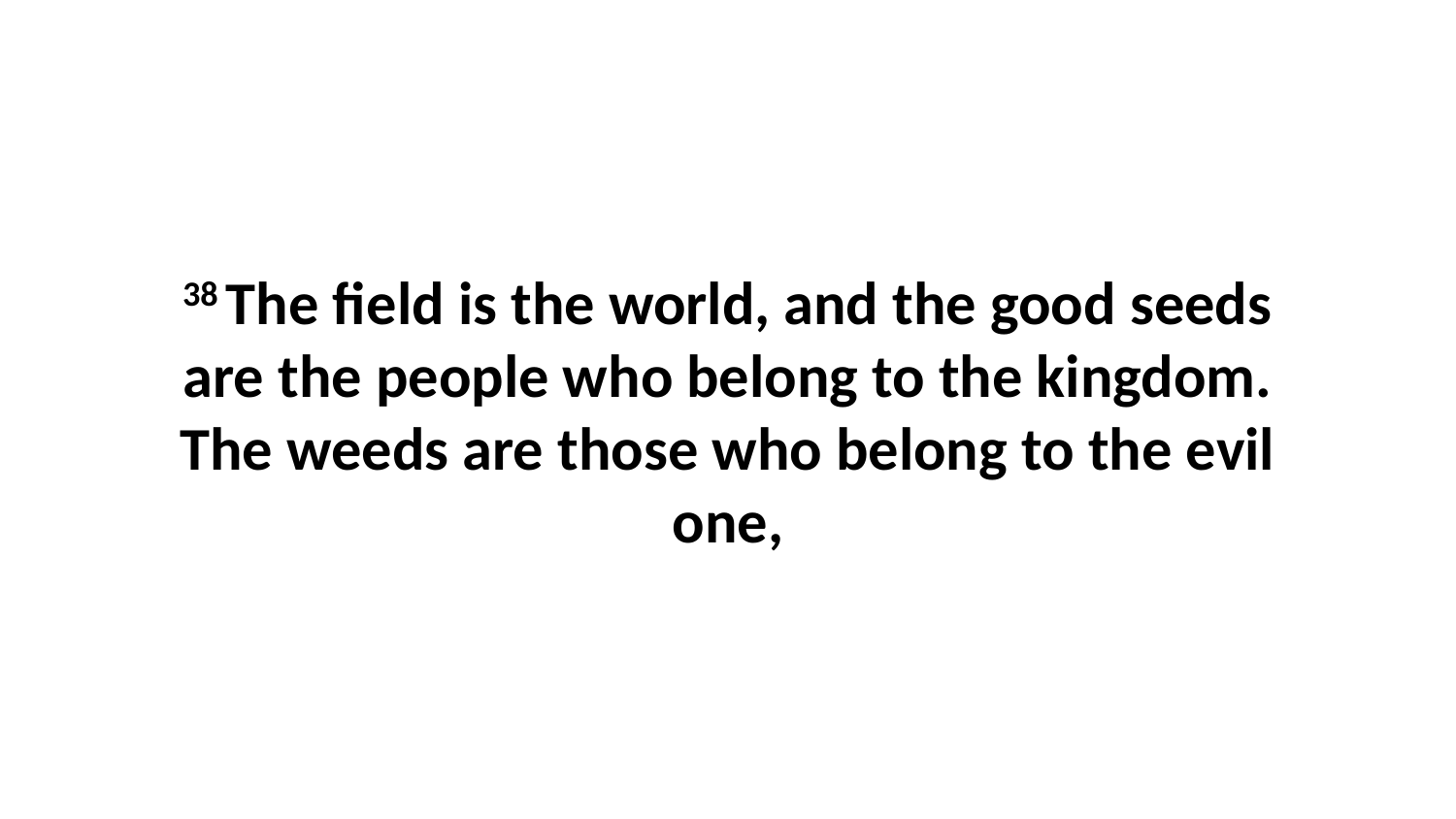

38 The field is the world, and the good seeds are the people who belong to the kingdom. The weeds are those who belong to the evil one,